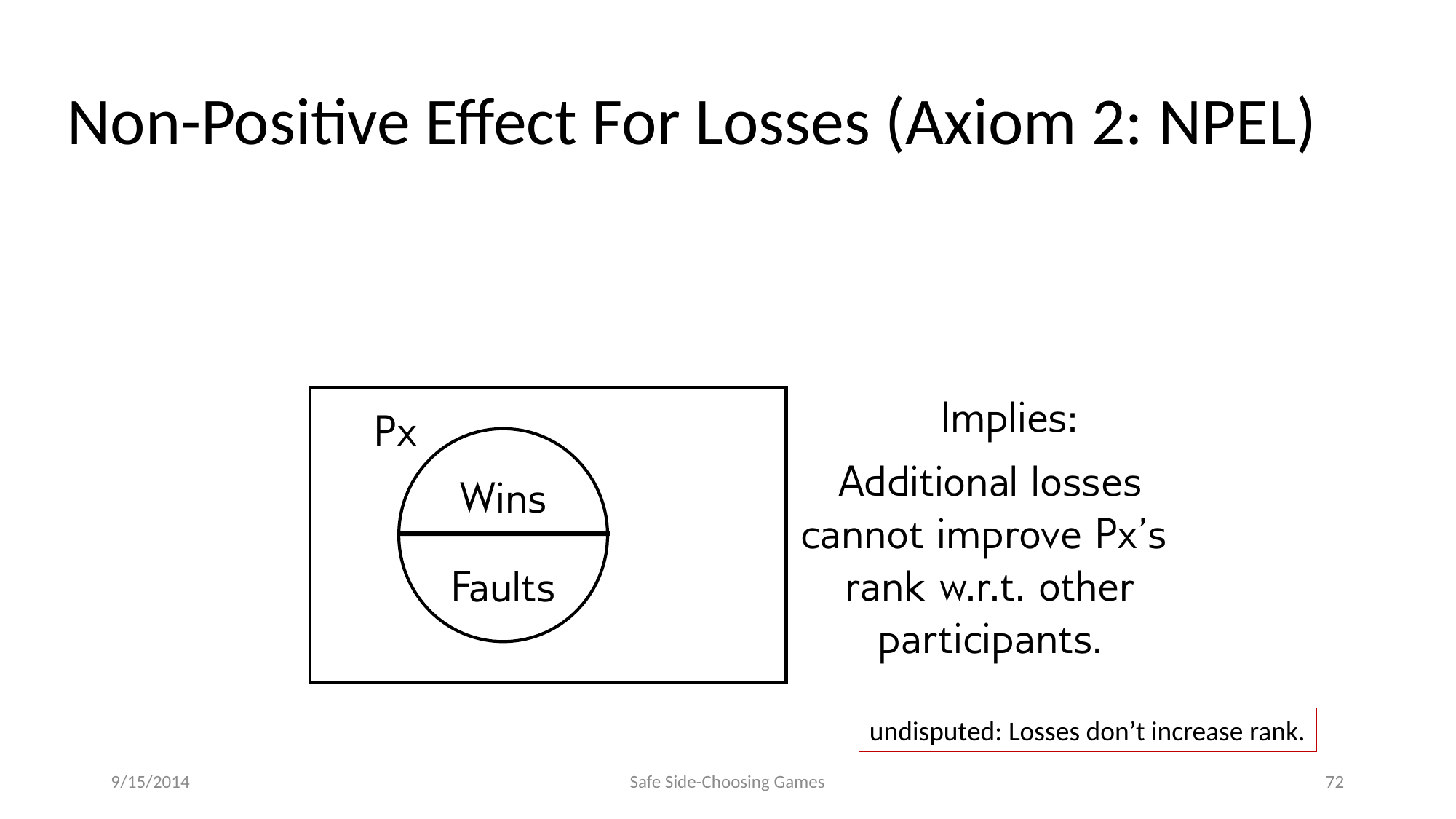

# Non-Positive Effect For Losses (Axiom 2: NPEL)

Implies:
Px

Additional losses
cannot improve Px’s
rank w.r.t. other participants.
Wins

Faults
undisputed: Losses don’t increase rank.
9/15/2014
Safe Side-Choosing Games
72